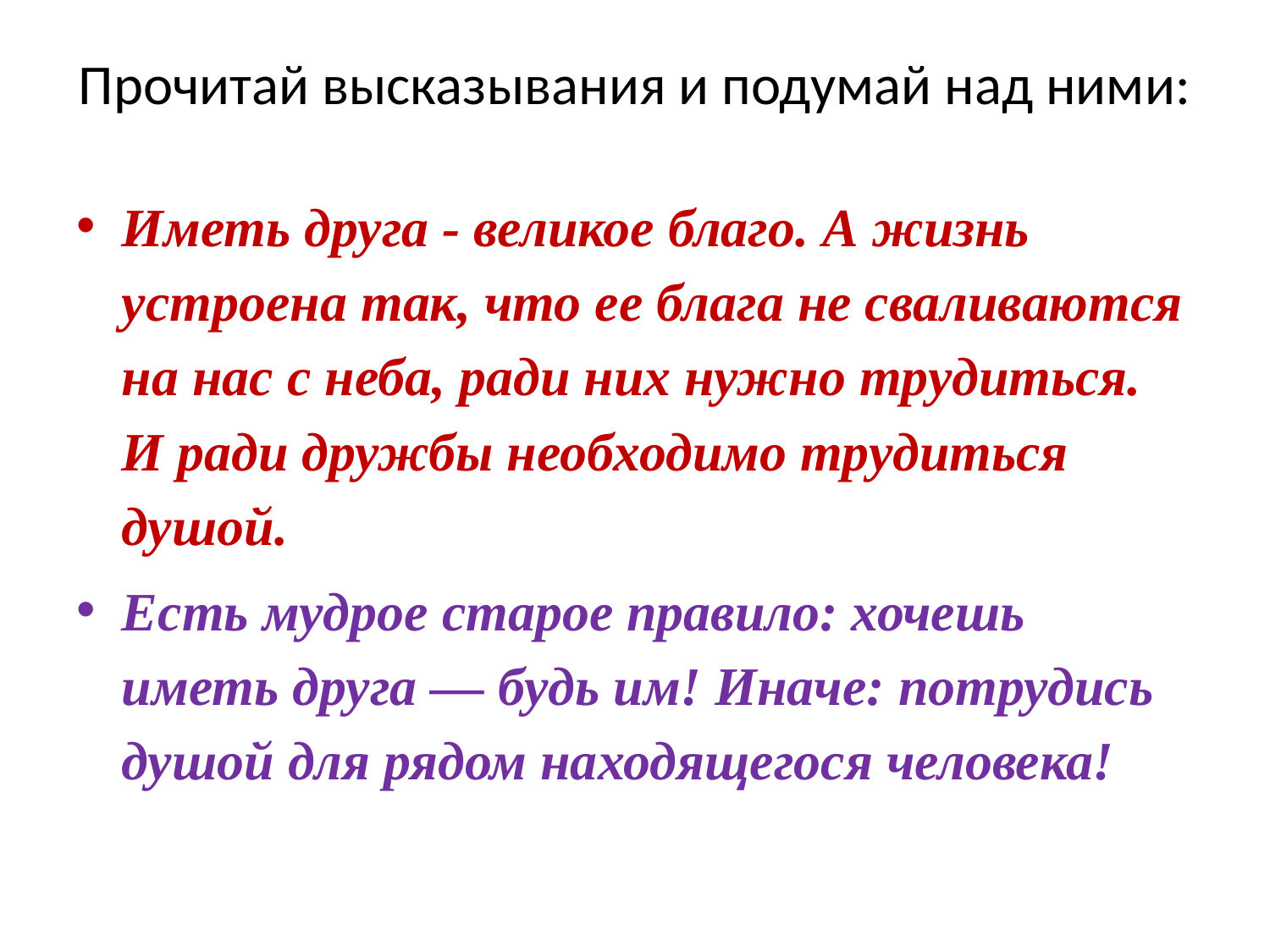

# Прочитай высказывания и подумай над ними:
Иметь друга - великое благо. А жизнь устроена так, что ее блага не сваливаются на нас с неба, ради них нужно трудиться. И ради дружбы необходимо трудиться душой.
Есть мудрое старое правило: хочешь иметь друга — будь им! Ина­че: потрудись душой для рядом находящегося человека!